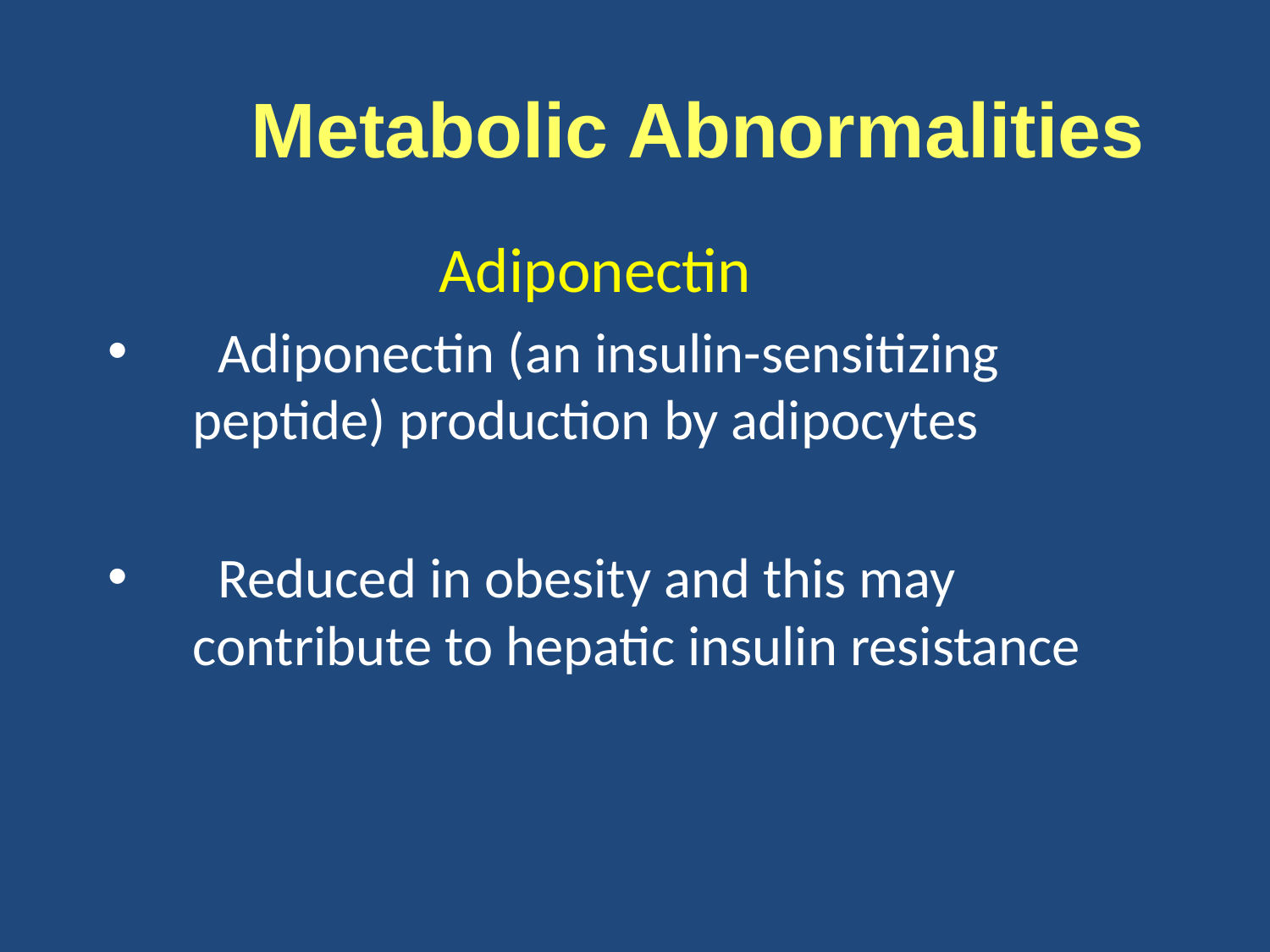

# Metabolic Abnormalities
                       Adiponectin
  Adiponectin (an insulin-sensitizing peptide) production by adipocytes

  Reduced in obesity and this may contribute to hepatic insulin resistance